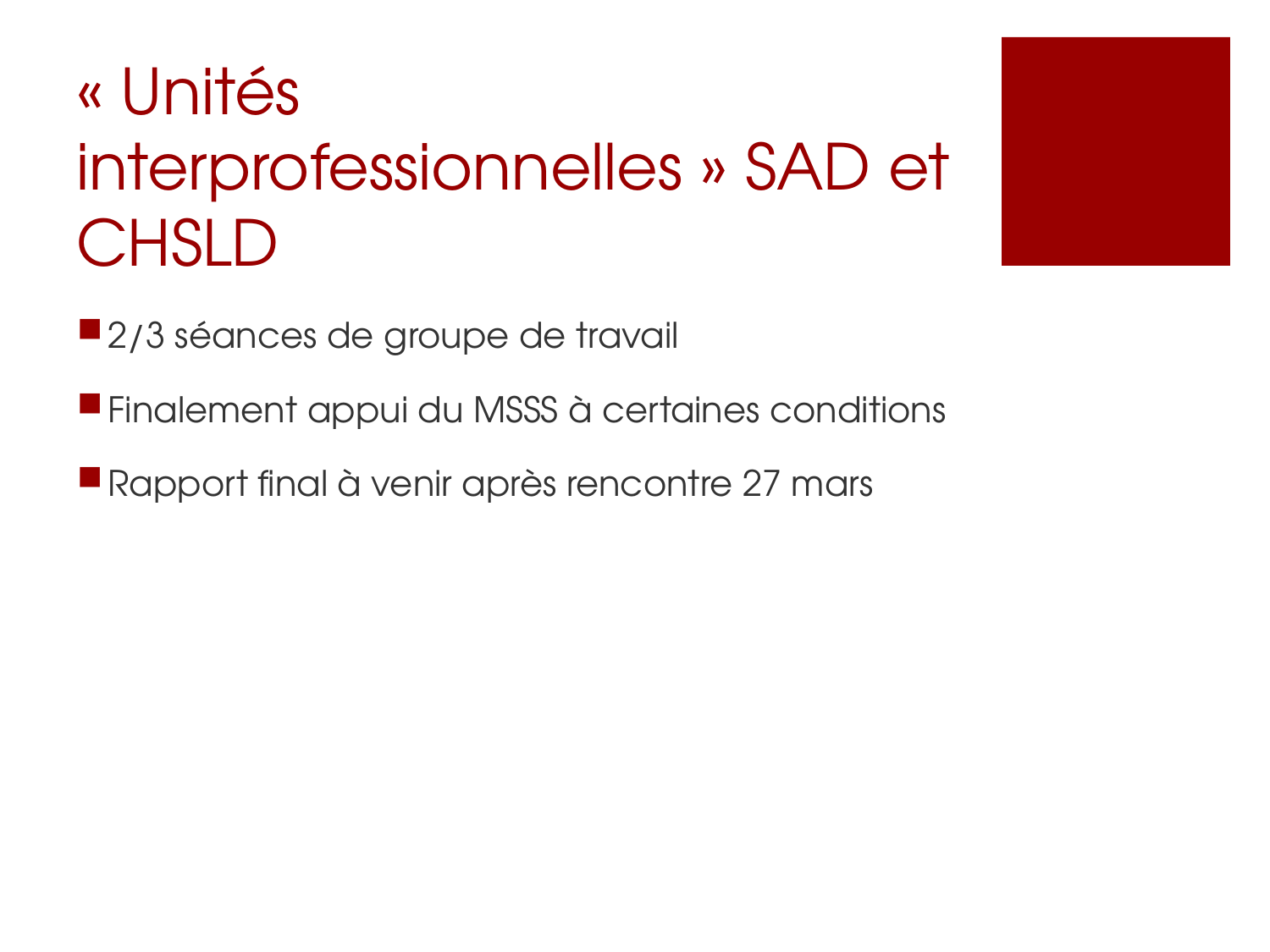

# « Unités interprofessionnelles » SAD et CHSLD
2/3 séances de groupe de travail
Finalement appui du MSSS à certaines conditions
Rapport final à venir après rencontre 27 mars